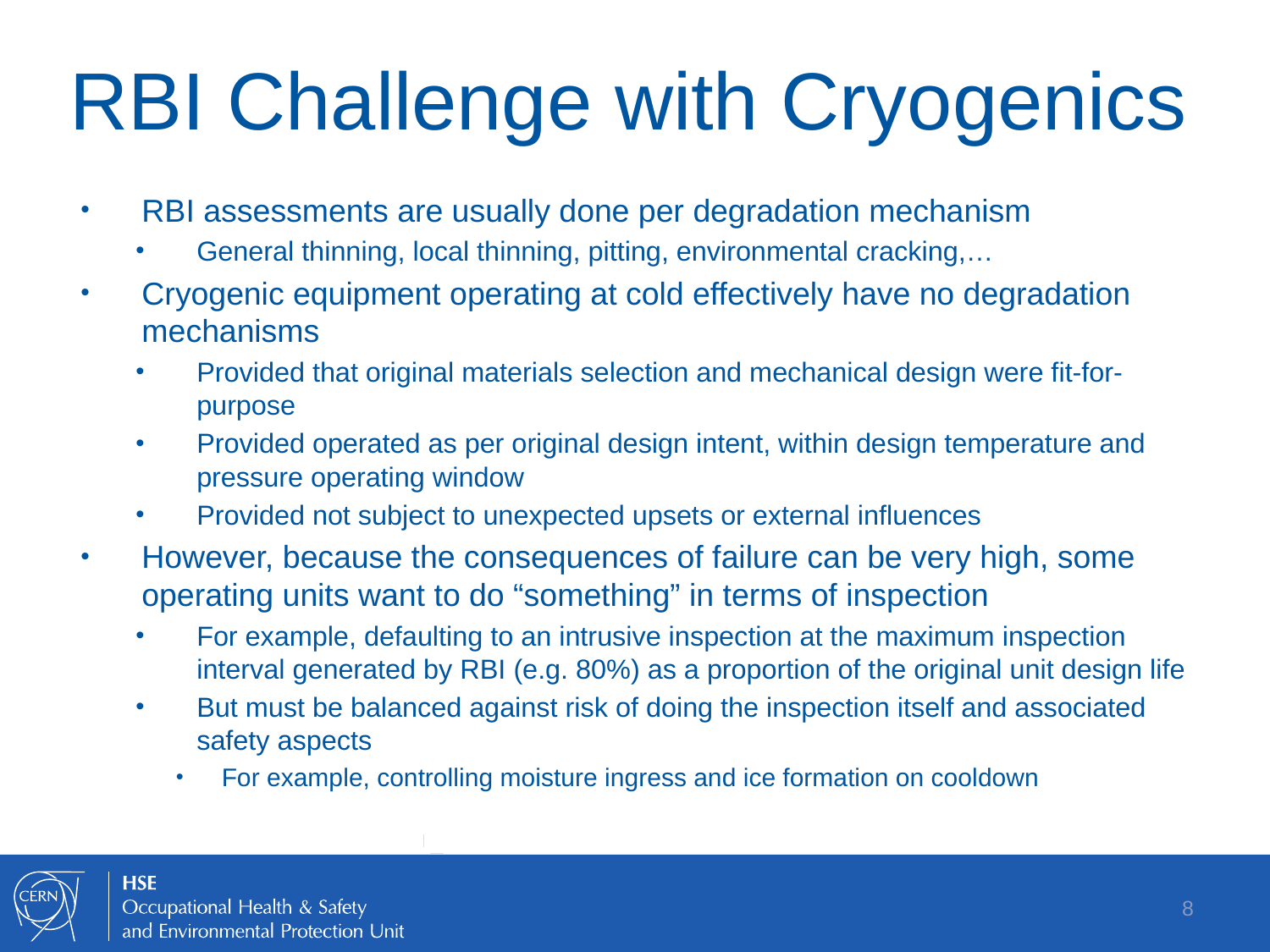

# RBI Challenge with Cryogenics
RBI assessments are usually done per degradation mechanism
General thinning, local thinning, pitting, environmental cracking,…
Cryogenic equipment operating at cold effectively have no degradation mechanisms
Provided that original materials selection and mechanical design were fit-for-purpose
Provided operated as per original design intent, within design temperature and pressure operating window
Provided not subject to unexpected upsets or external influences
However, because the consequences of failure can be very high, some operating units want to do “something” in terms of inspection
For example, defaulting to an intrusive inspection at the maximum inspection interval generated by RBI (e.g. 80%) as a proportion of the original unit design life
But must be balanced against risk of doing the inspection itself and associated safety aspects
For example, controlling moisture ingress and ice formation on cooldown
8